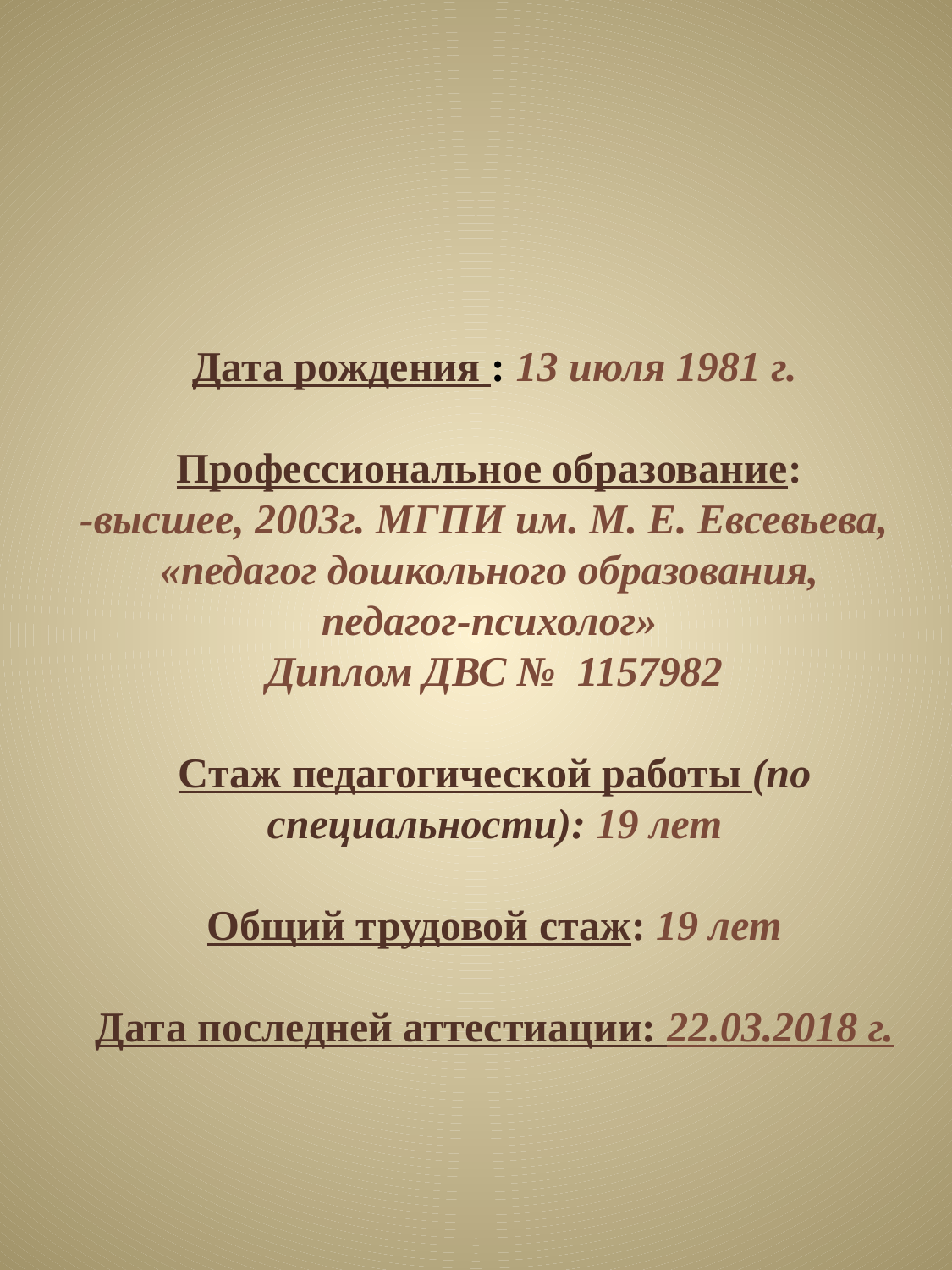

# Дата рождения : 13 июля 1981 г. Профессиональное образование: -высшее, 2003г. МГПИ им. М. Е. Евсевьева,   «педагог дошкольного образования, педагог-психолог» Диплом ДВС №  1157982 Стаж педагогической работы (по специальности): 19 лет Общий трудовой стаж: 19 лет Дата последней аттестиации: 22.03.2018 г.